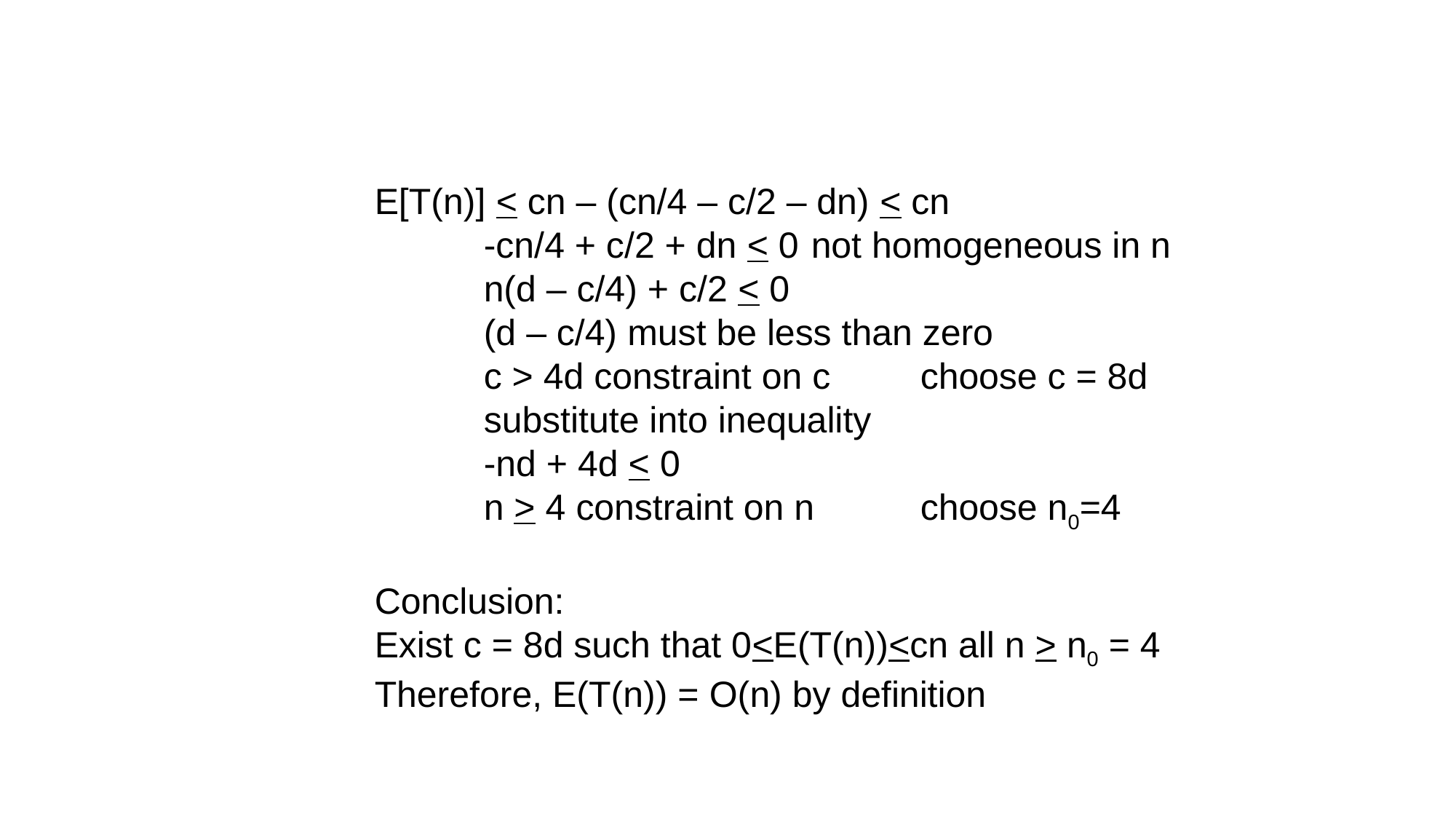

E[T(n)] < cn – (cn/4 – c/2 – dn) < cn
	-cn/4 + c/2 + dn < 0	not homogeneous in n
	n(d – c/4) + c/2 < 0
	(d – c/4) must be less than zero
	c > 4d constraint on c	choose c = 8d
	substitute into inequality
	-nd + 4d < 0
	n > 4 constraint on n	choose n0=4

Conclusion:
Exist c = 8d such that 0<E(T(n))<cn all n > n0 = 4
Therefore, E(T(n)) = O(n) by definition